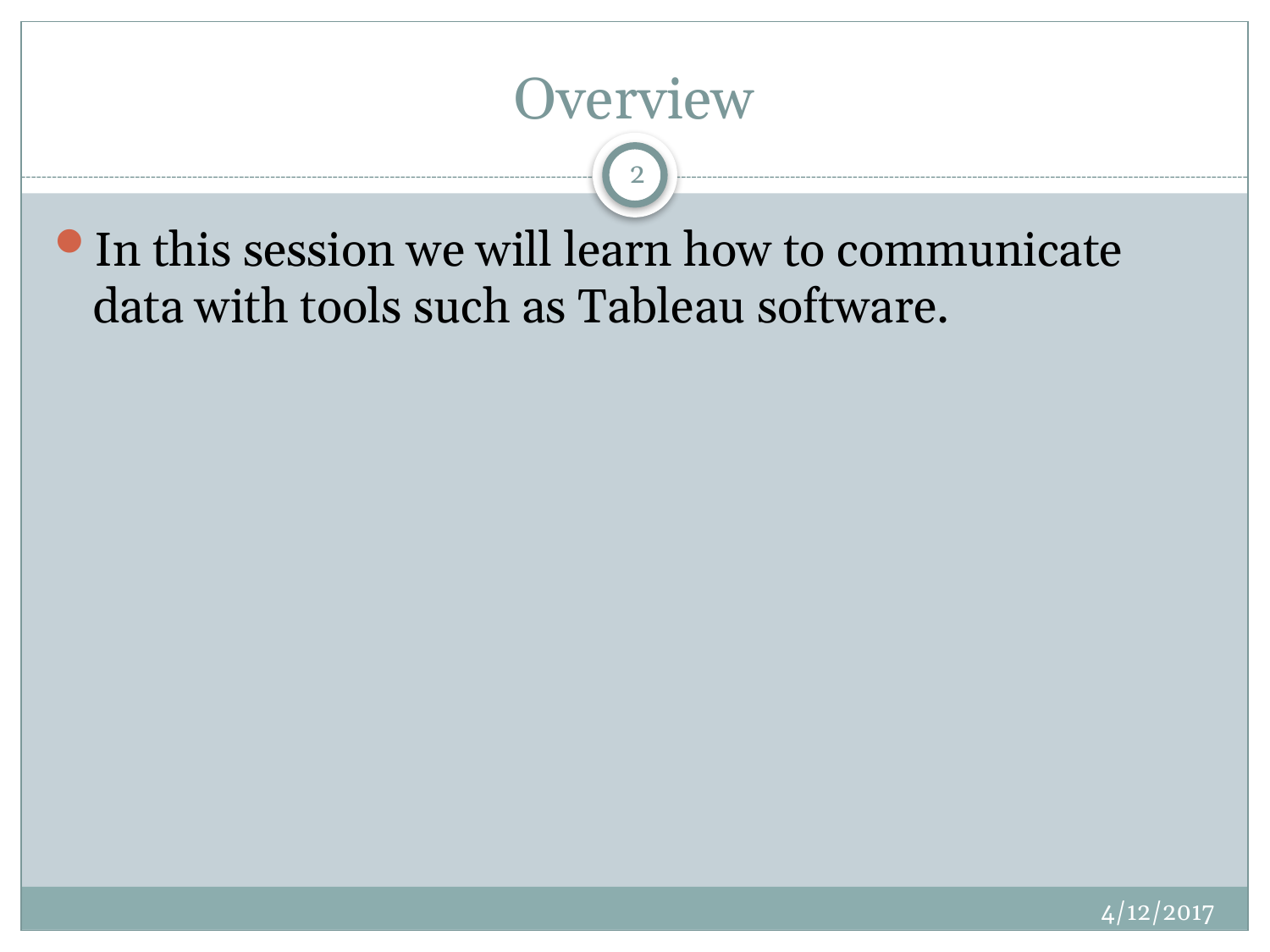

# Overview
2
In this session we will learn how to communicate data with tools such as Tableau software.
4/12/2017